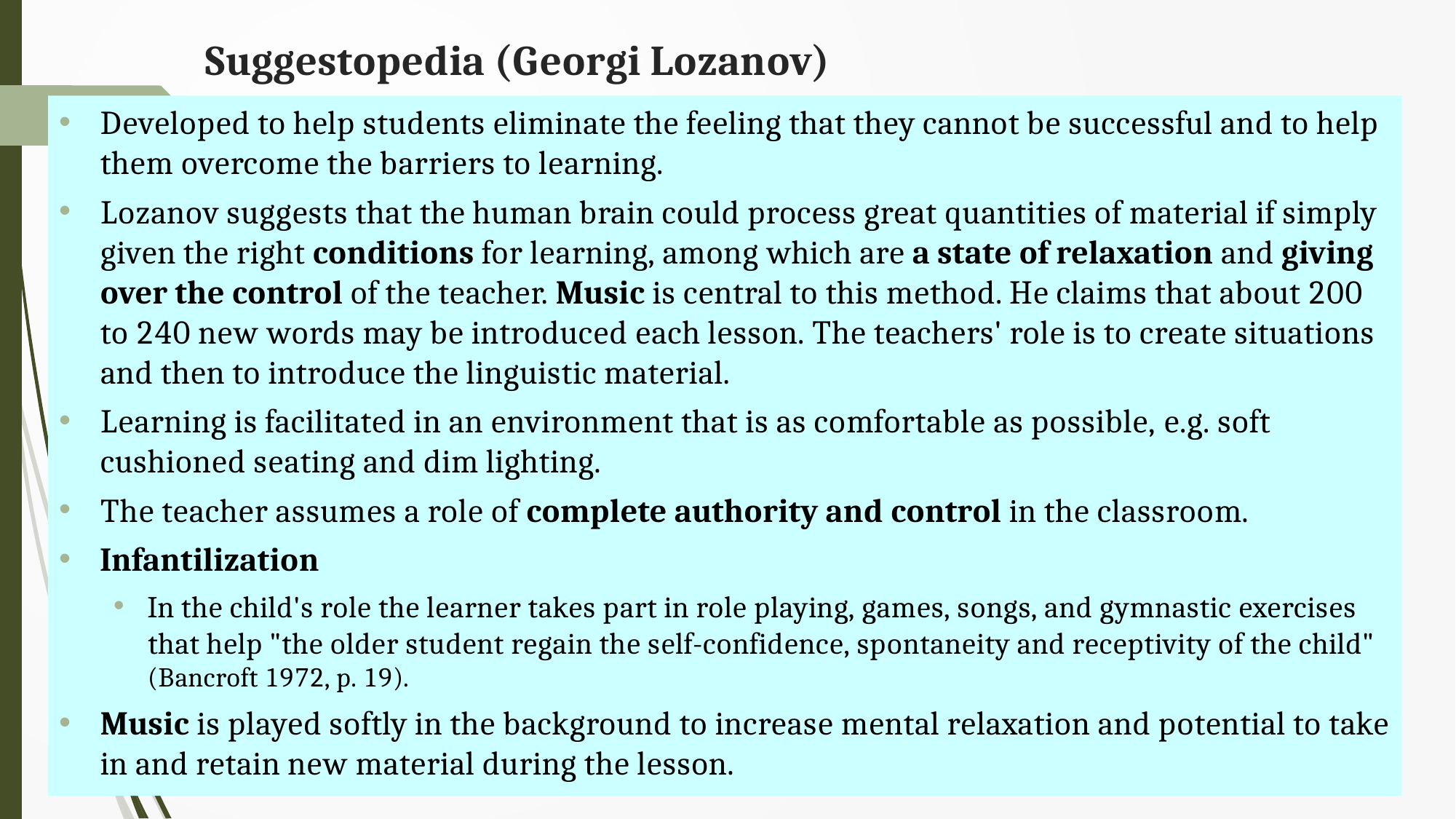

# Suggestopedia (Georgi Lozanov)
Developed to help students eliminate the feeling that they cannot be successful and to help them overcome the barriers to learning.
Lozanov suggests that the human brain could process great quantities of material if simply given the right conditions for learning, among which are a state of relaxation and giving over the control of the teacher. Music is central to this method. He claims that about 200 to 240 new words may be introduced each lesson. The teachers' role is to create situations and then to introduce the linguistic material.
Learning is facilitated in an environment that is as comfortable as possible, e.g. soft cushioned seating and dim lighting.
The teacher assumes a role of complete authority and control in the classroom.
Infantilization
In the child's role the learner takes part in role playing, games, songs, and gymnastic exercises that help "the older student regain the self-confidence, spontaneity and receptivity of the child" (Bancroft 1972, p. 19).
Music is played softly in the background to increase mental relaxation and potential to take in and retain new material during the lesson.